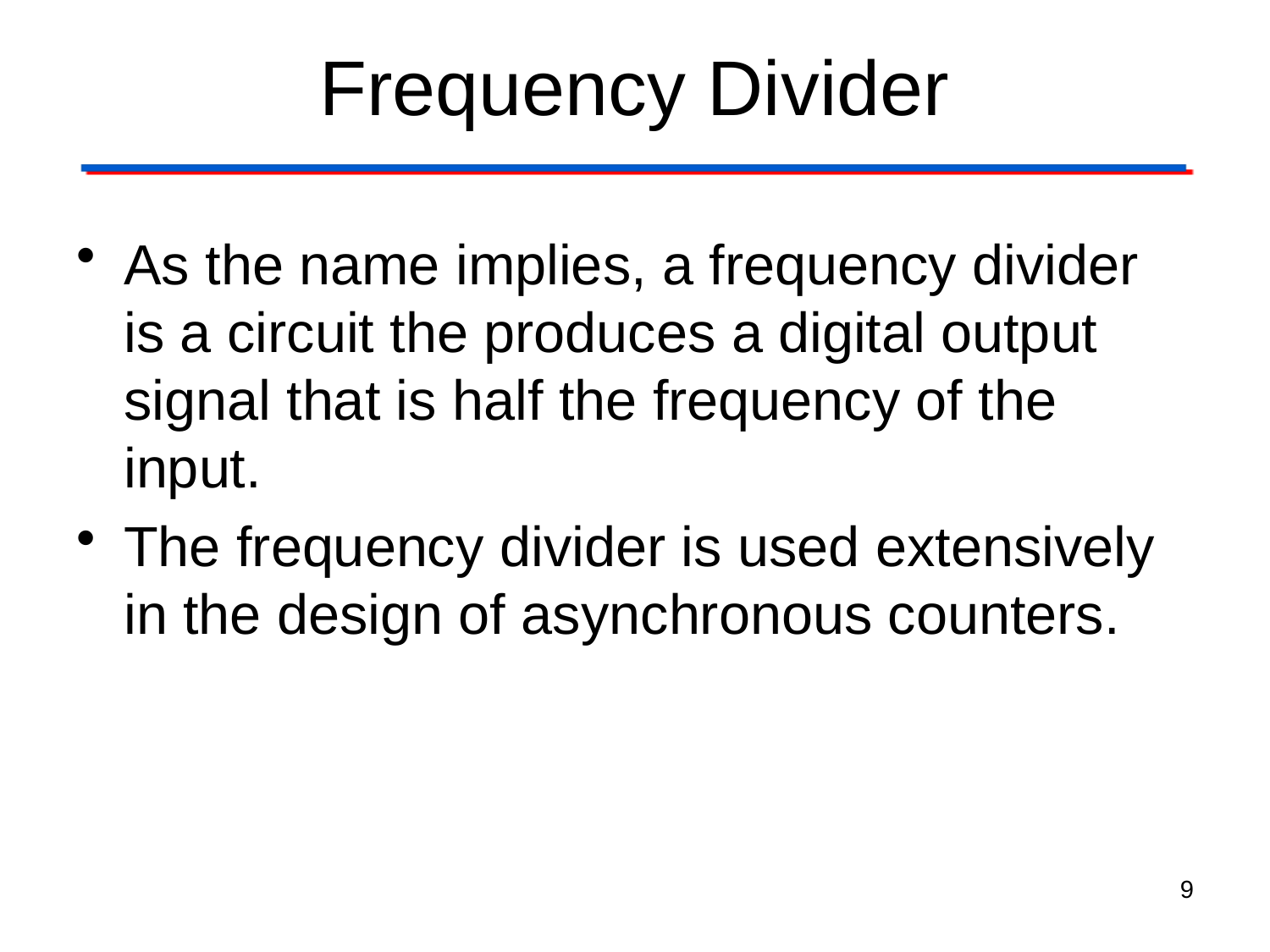

# Frequency Divider
As the name implies, a frequency divider is a circuit the produces a digital output signal that is half the frequency of the input.
The frequency divider is used extensively in the design of asynchronous counters.
9